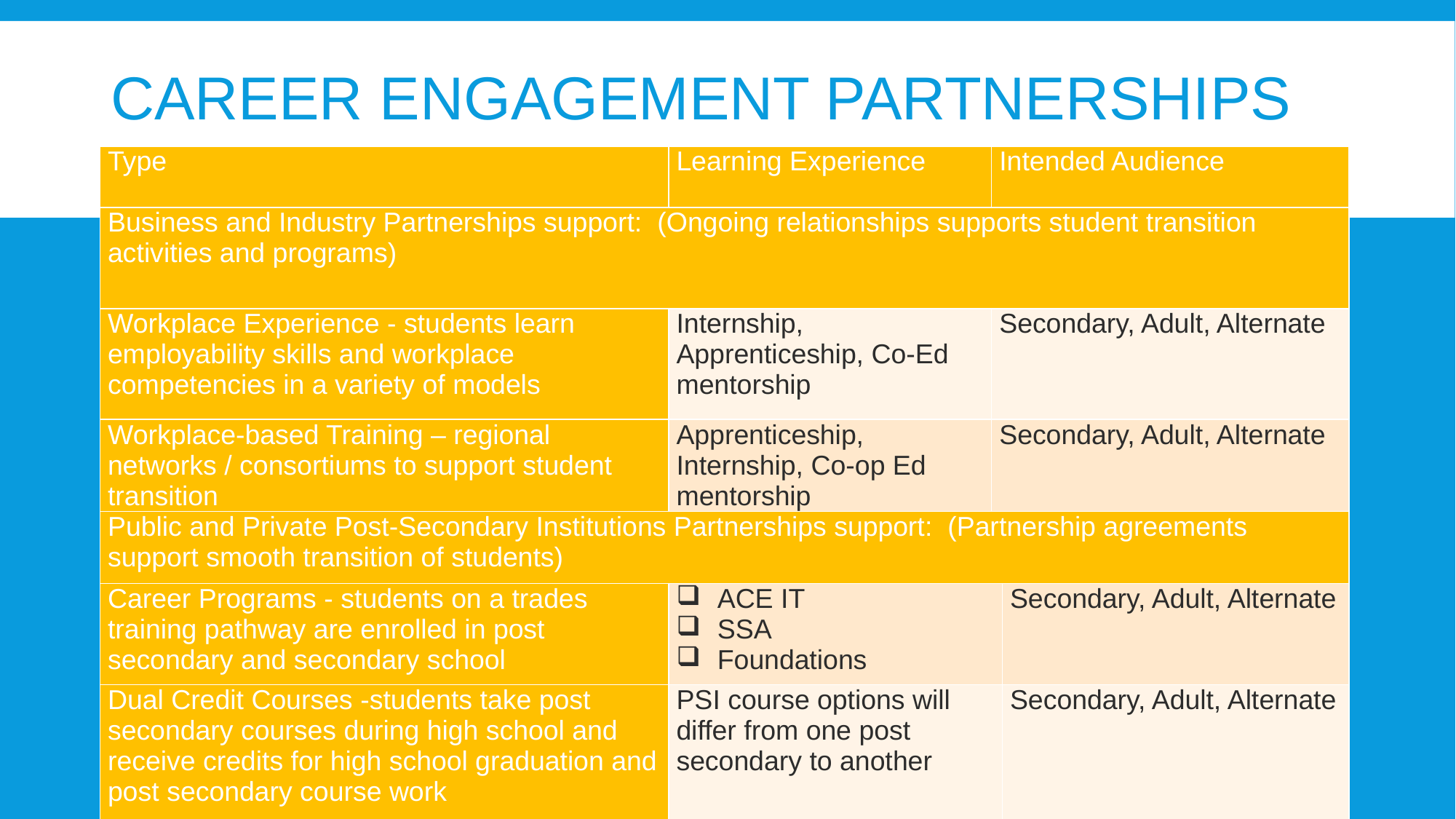

# Career Engagement Partnerships
| Type | Learning Experience | Intended Audience |  |
| --- | --- | --- | --- |
| Business and Industry Partnerships support: (Ongoing relationships supports student transition activities and programs) |  |  |  |
| Workplace Experience - students learn employability skills and workplace competencies in a variety of models | Internship, Apprenticeship, Co-Ed mentorship | Secondary, Adult, Alternate |  |
| Workplace-based Training – regional networks / consortiums to support student transition | Apprenticeship, Internship, Co-op Ed mentorship | Secondary, Adult, Alternate |  |
| Public and Private Post-Secondary Institutions Partnerships support: (Partnership agreements support smooth transition of students) |  |  |  |
| Career Programs - students on a trades training pathway are enrolled in post secondary and secondary school | ACE IT SSA Foundations |  | Secondary, Adult, Alternate |
| Dual Credit Courses -students take post secondary courses during high school and receive credits for high school graduation and post secondary course work | PSI course options will differ from one post secondary to another |  | Secondary, Adult, Alternate |